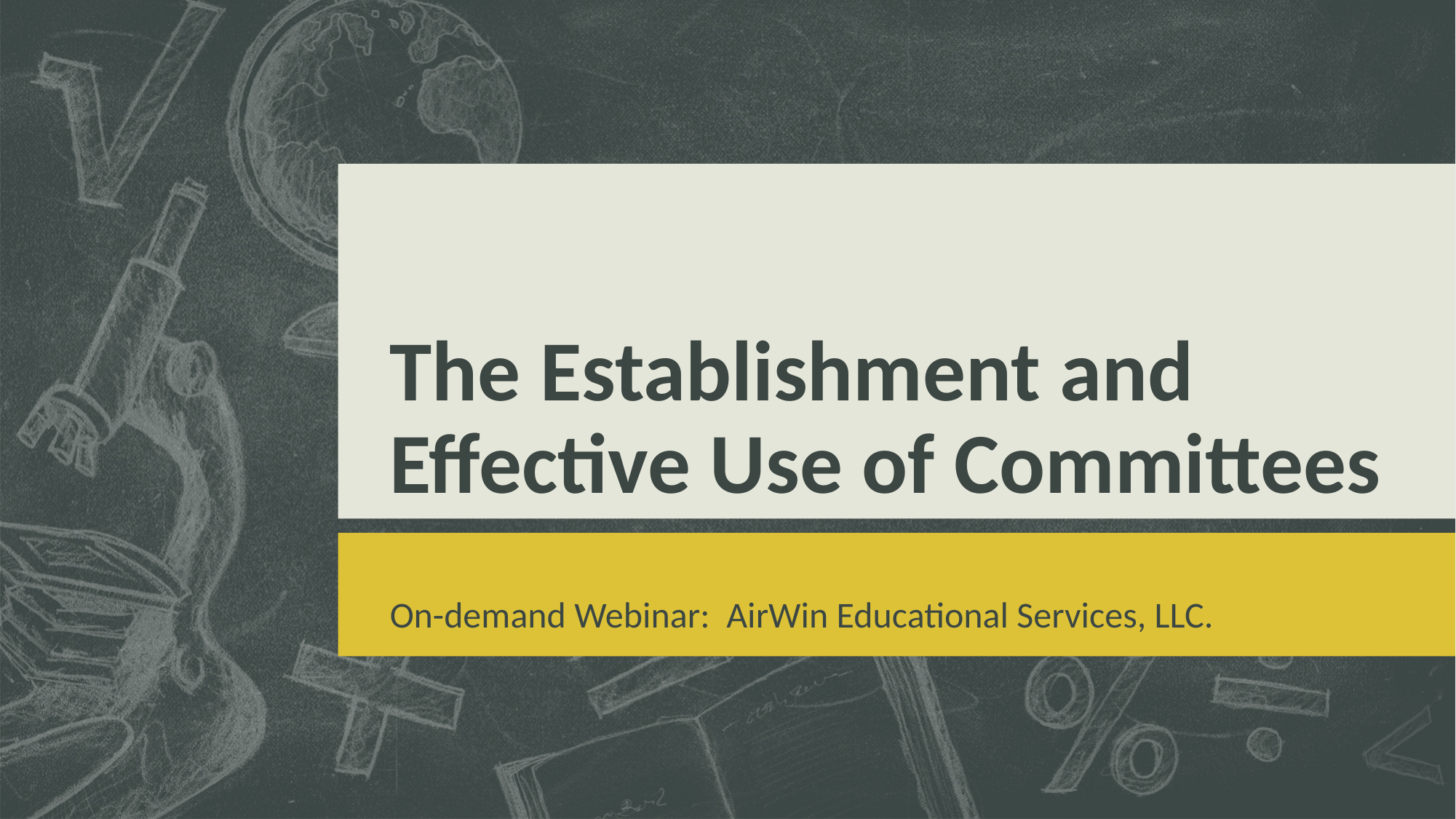

# The Establishment and Effective Use of Committees

On-demand Webinar:  AirWin Educational Services, LLC.